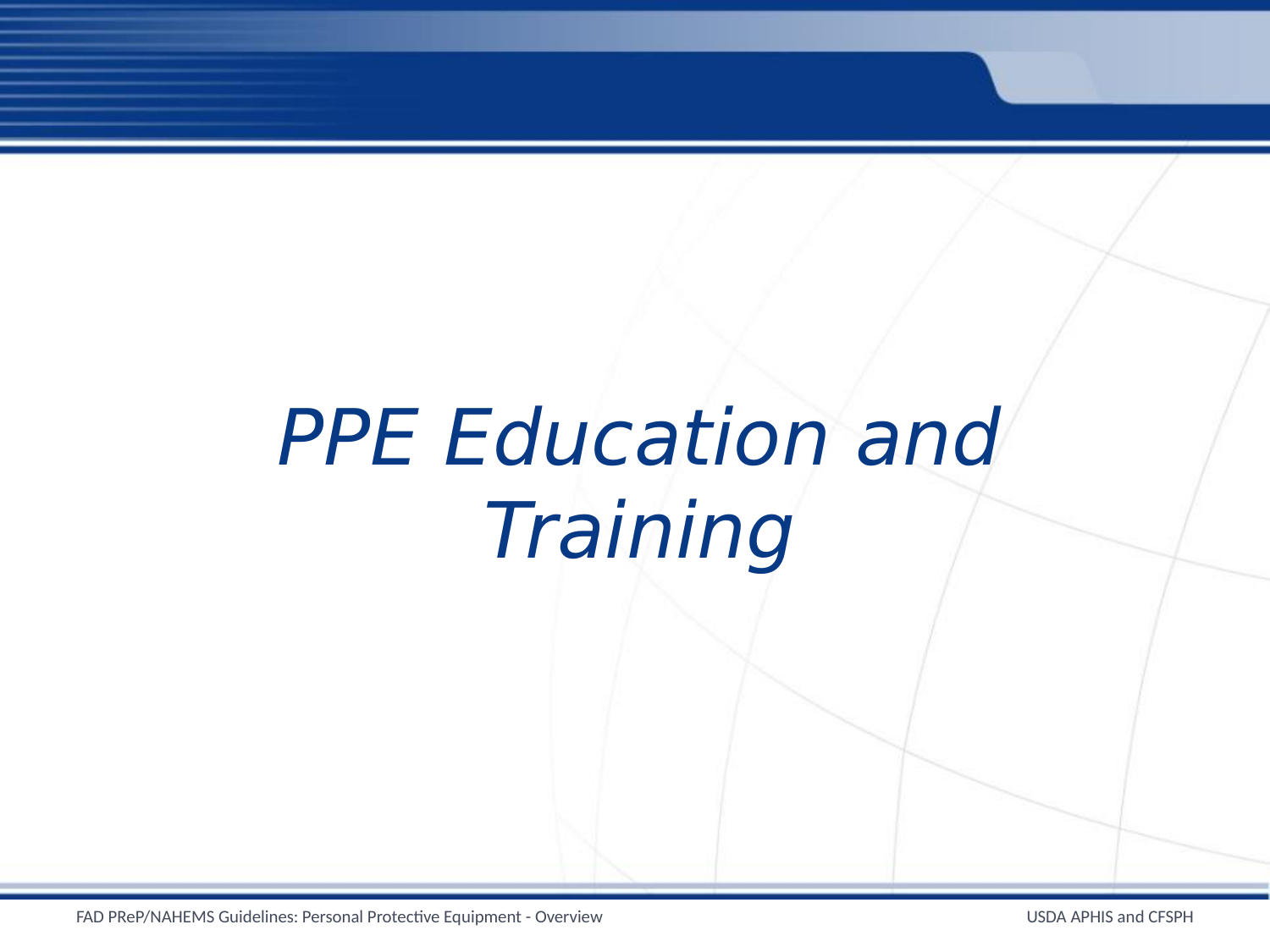

# PPE Education and Training
FAD PReP/NAHEMS Guidelines: Personal Protective Equipment - Overview
USDA APHIS and CFSPH